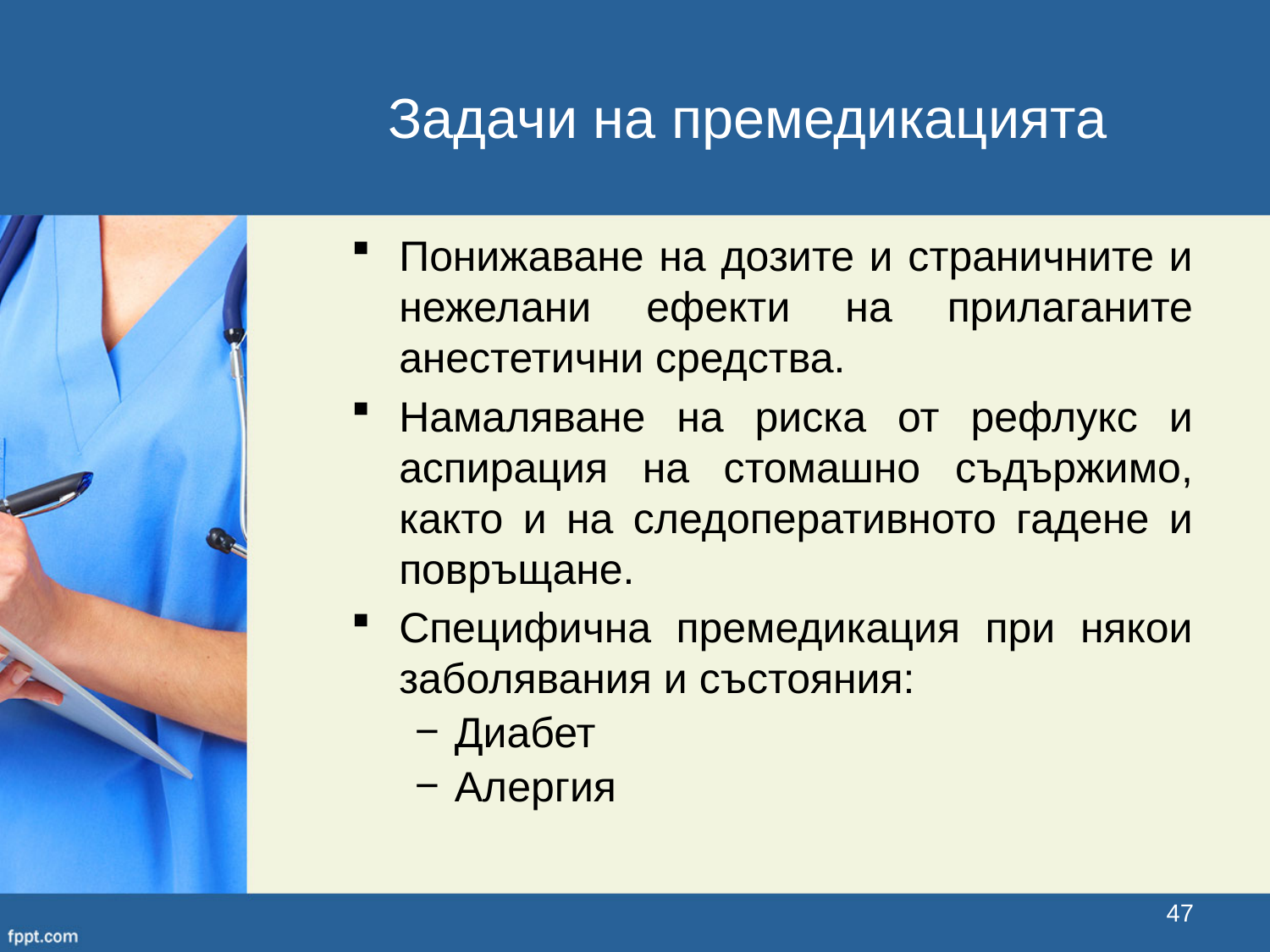

Задачи на премедикацията
Понижаване на дозите и страничните и нежелани ефекти на прилаганите анестетични средства.
Намаляване на риска от рефлукс и аспирация на стомашно съдържимо, както и на следоперативното гадене и повръщане.
Специфична премедикация при някои заболявания и състояния:
Диабет
Алергия
47